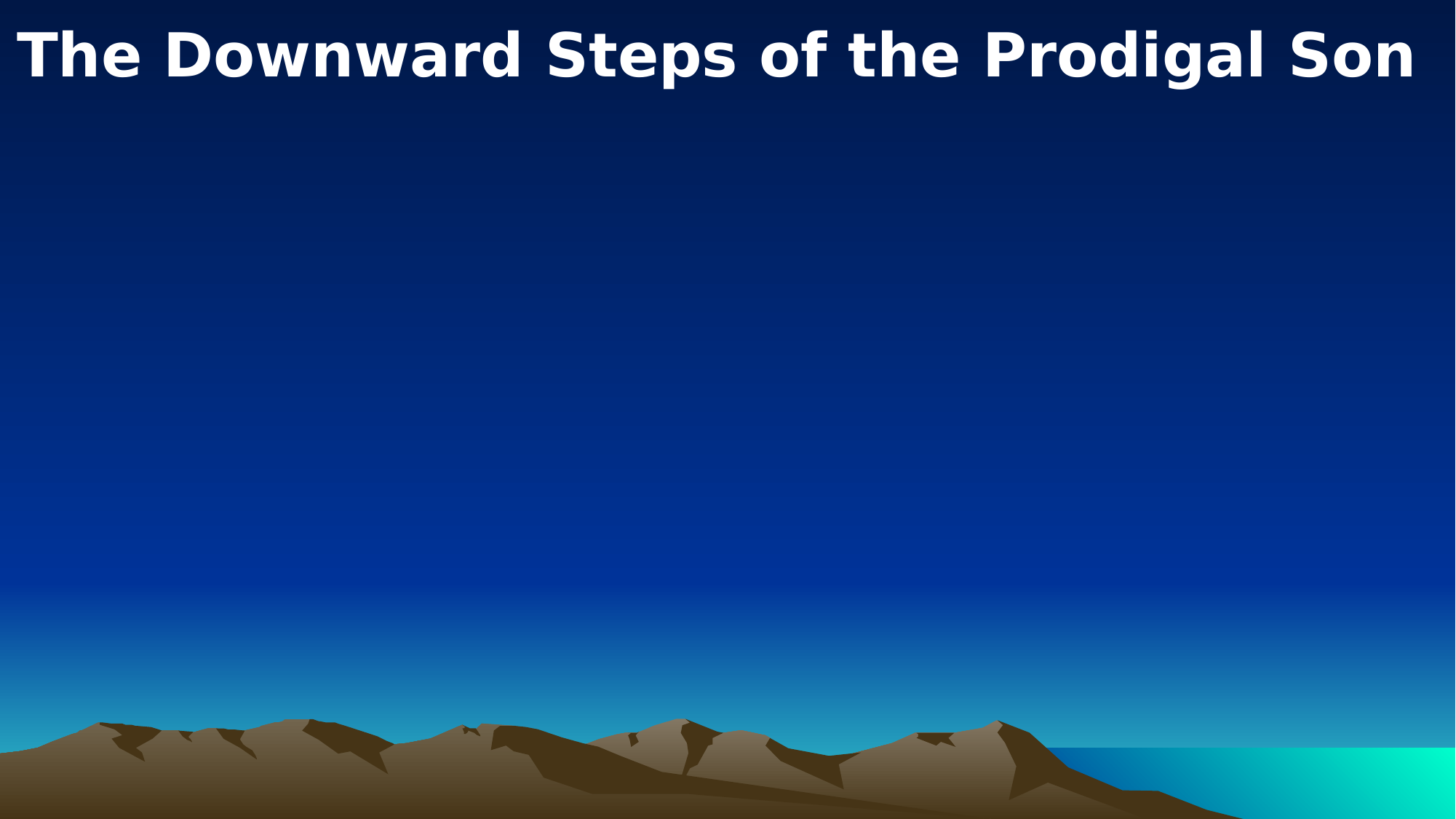

The Downward Steps of the Prodigal Son